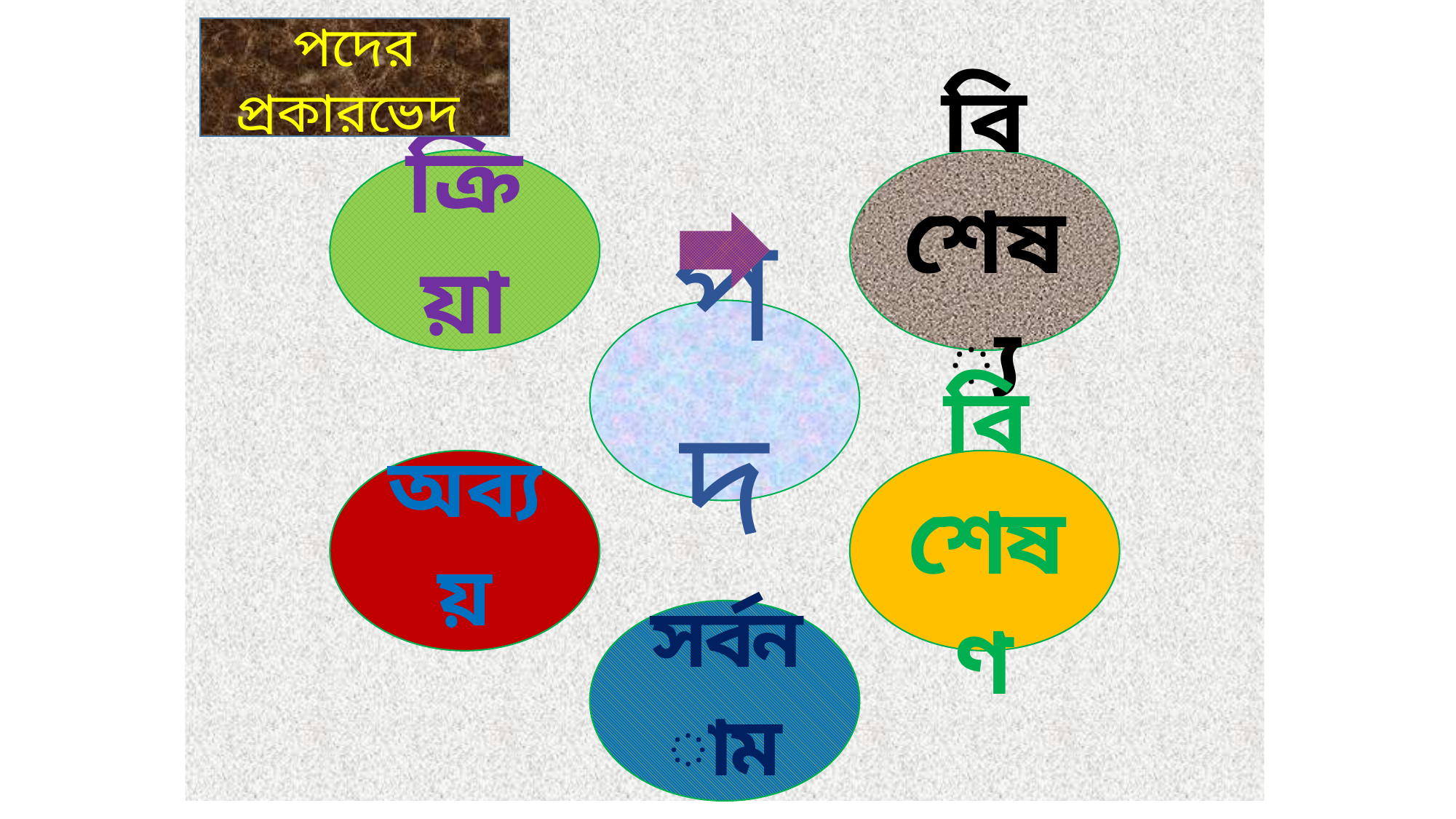

পদ
বিশেষ্য
বিশেষণ
অব্যয়
ক্রিয়া
সর্বনাম
পদের প্রকারভেদ